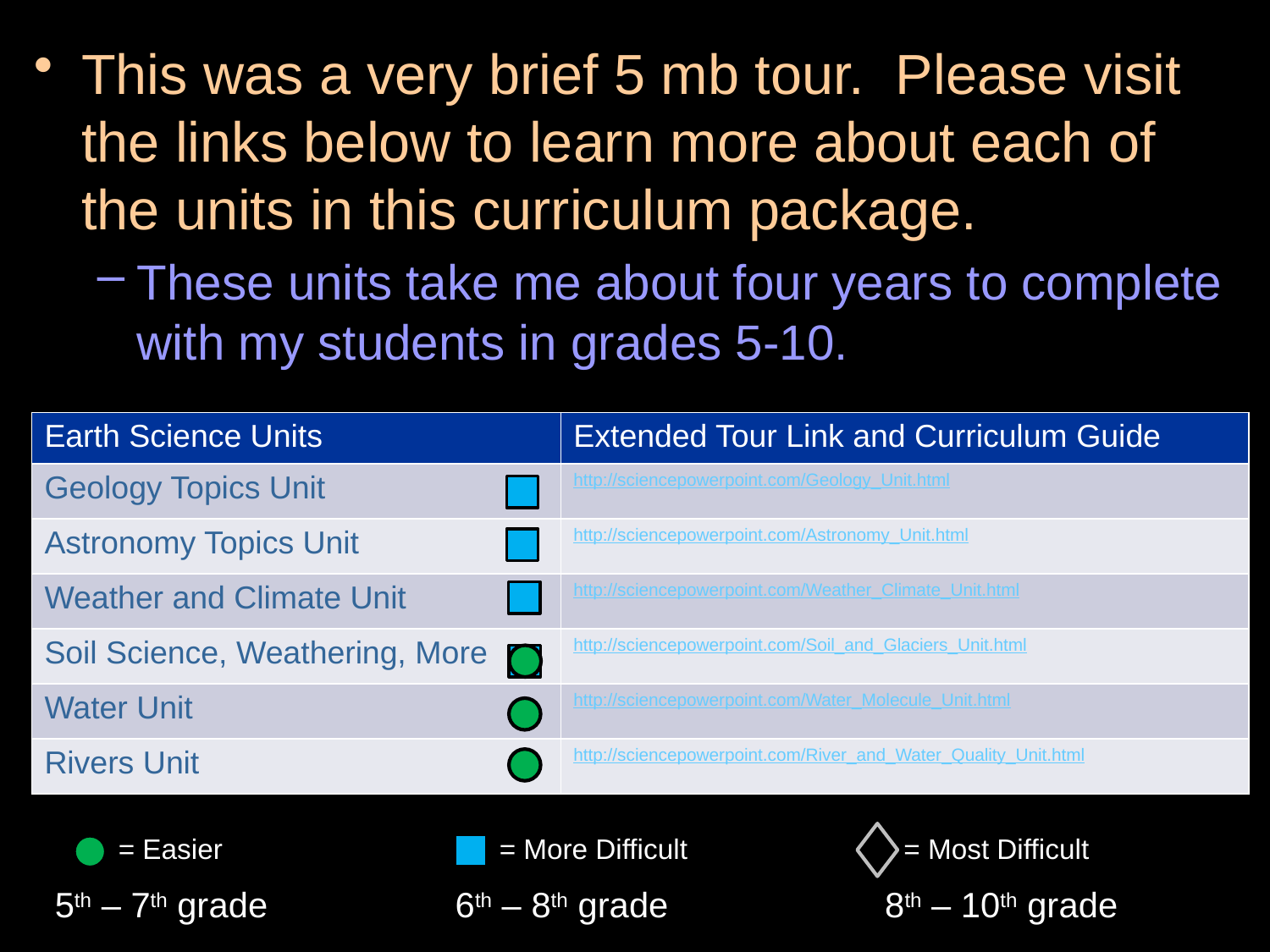

This was a very brief 5 mb tour.  Please visit the links below to learn more about each of the units in this curriculum package.
These units take me about four years to complete with my students in grades 5-10.
| Earth Science Units | Extended Tour Link and Curriculum Guide |
| --- | --- |
| Geology Topics Unit | http://sciencepowerpoint.com/Geology\_Unit.html |
| Astronomy Topics Unit | http://sciencepowerpoint.com/Astronomy\_Unit.html |
| Weather and Climate Unit | http://sciencepowerpoint.com/Weather\_Climate\_Unit.html |
| Soil Science, Weathering, More | http://sciencepowerpoint.com/Soil\_and\_Glaciers\_Unit.html |
| Water Unit | http://sciencepowerpoint.com/Water\_Molecule\_Unit.html |
| Rivers Unit | http://sciencepowerpoint.com/River\_and\_Water\_Quality\_Unit.html |

= Easier   		= More Difficult		   = Most Difficult

5th – 7th grade		  6th – 8th grade		       8th – 10th grade